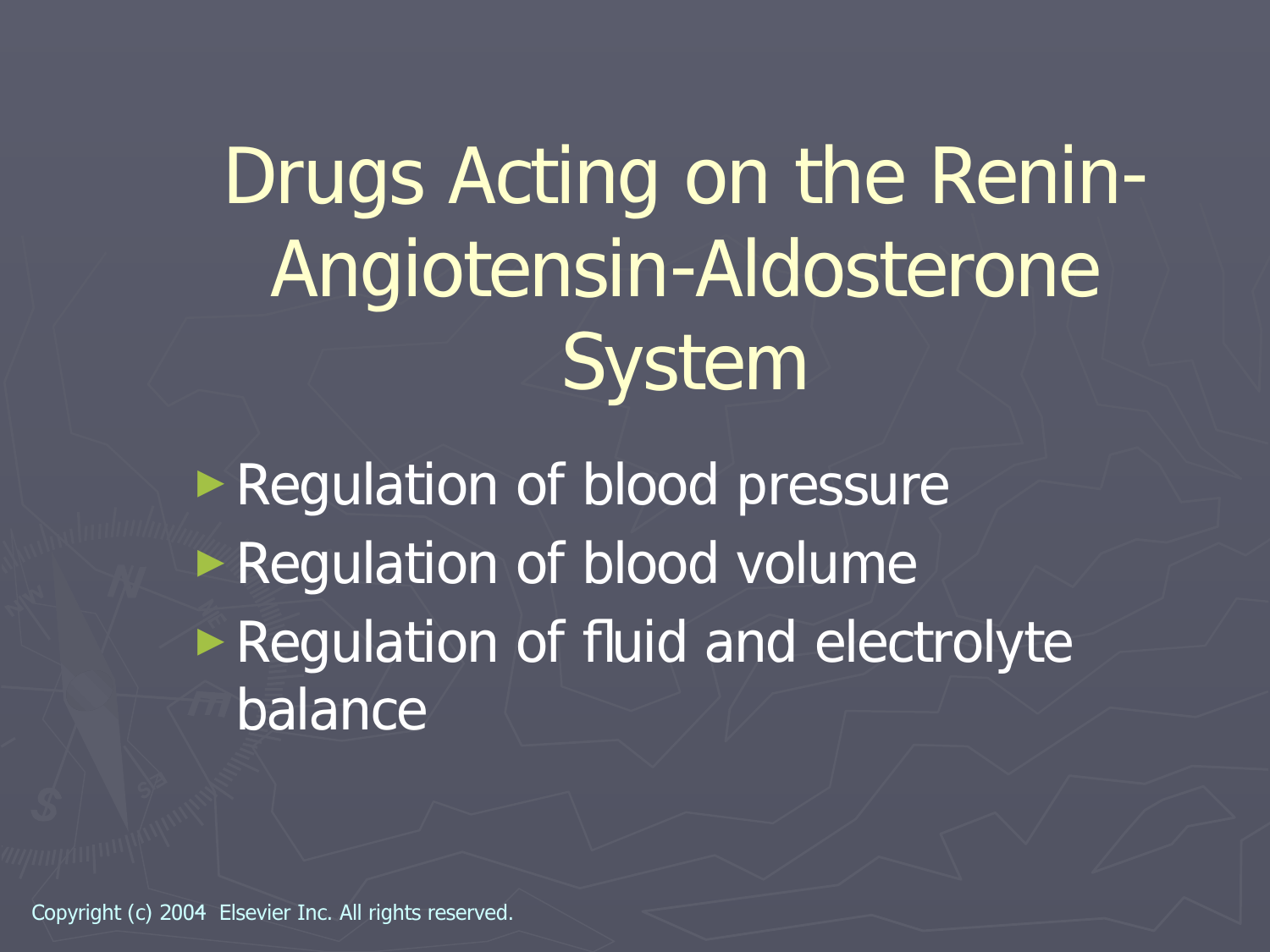

Drugs Acting on the Renin-Angiotensin-Aldosterone System
Regulation of blood pressure
Regulation of blood volume
Regulation of fluid and electrolyte balance